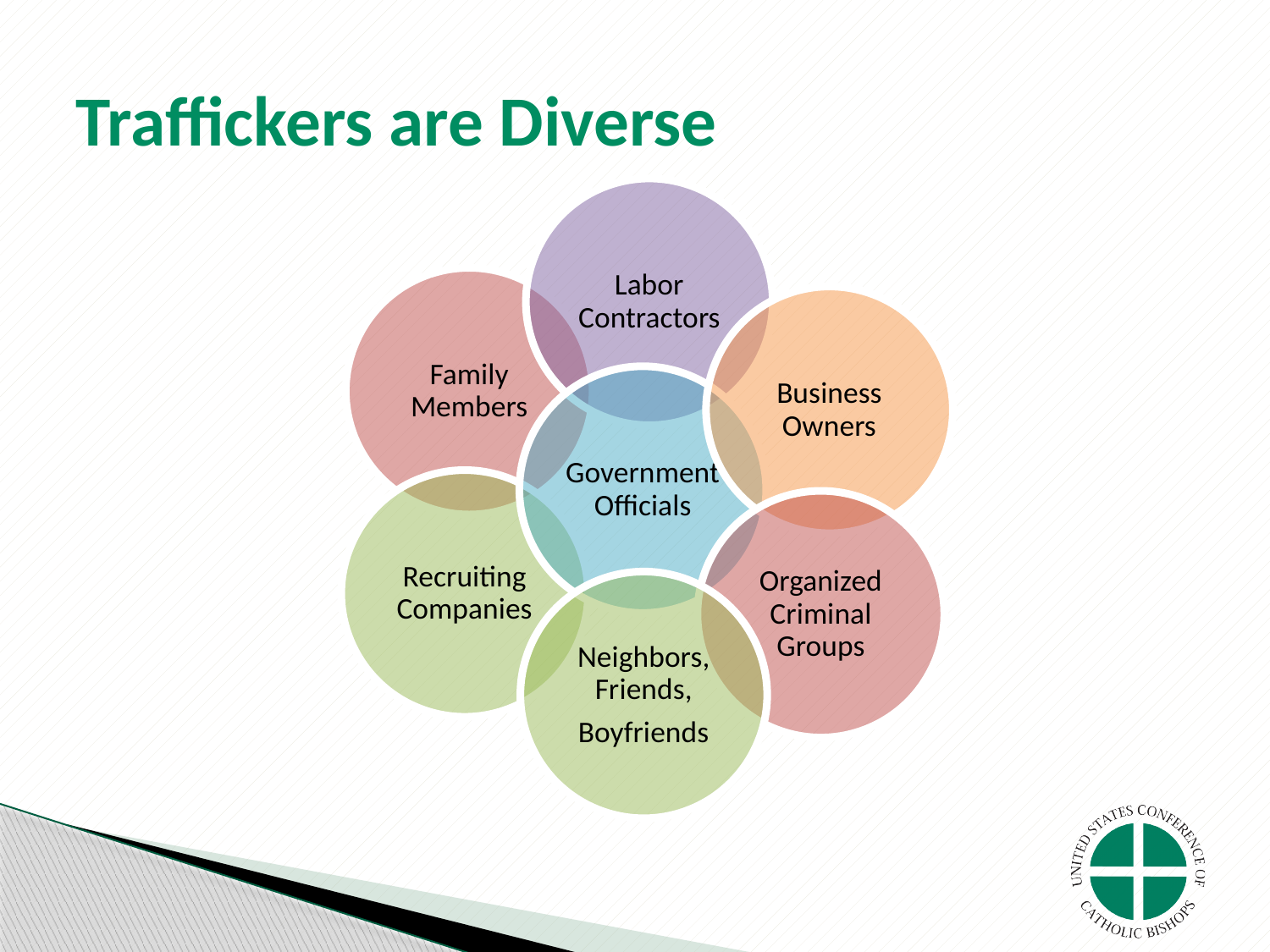

# Traffickers are Diverse
Family Members
Recruiting Companies
Labor Contractors
Government Officials
Business Owners
Organized Criminal Groups
Neighbors, Friends,
Boyfriends